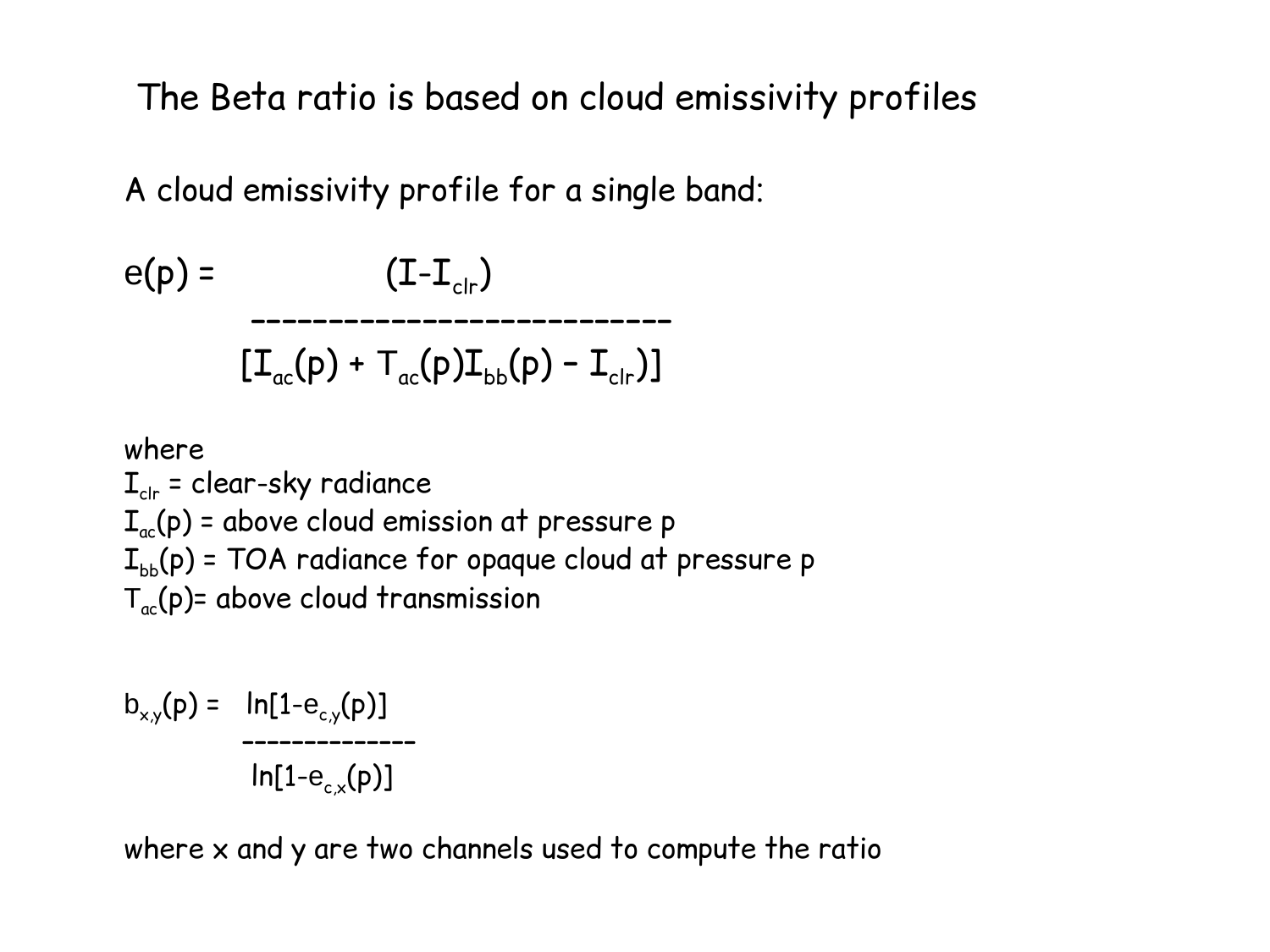

The Beta ratio is based on cloud emissivity profiles
A cloud emissivity profile for a single band:

e(p) =                (I-Iclr)
            –––––––––––––––––––––––––––
           [Iac(p) + Tac(p)Ibb(p) – Iclr)]

where
Iclr = clear-sky radiance
Iac(p) = above cloud emission at pressure p
Ibb(p) = TOA radiance for opaque cloud at pressure p
Tac(p)= above cloud transmission

bx,y(p) =   ln[1-ec,y(p)]
              ––––––––––––––
               ln[1-ec,x(p)]

where x and y are two channels used to compute the ratio